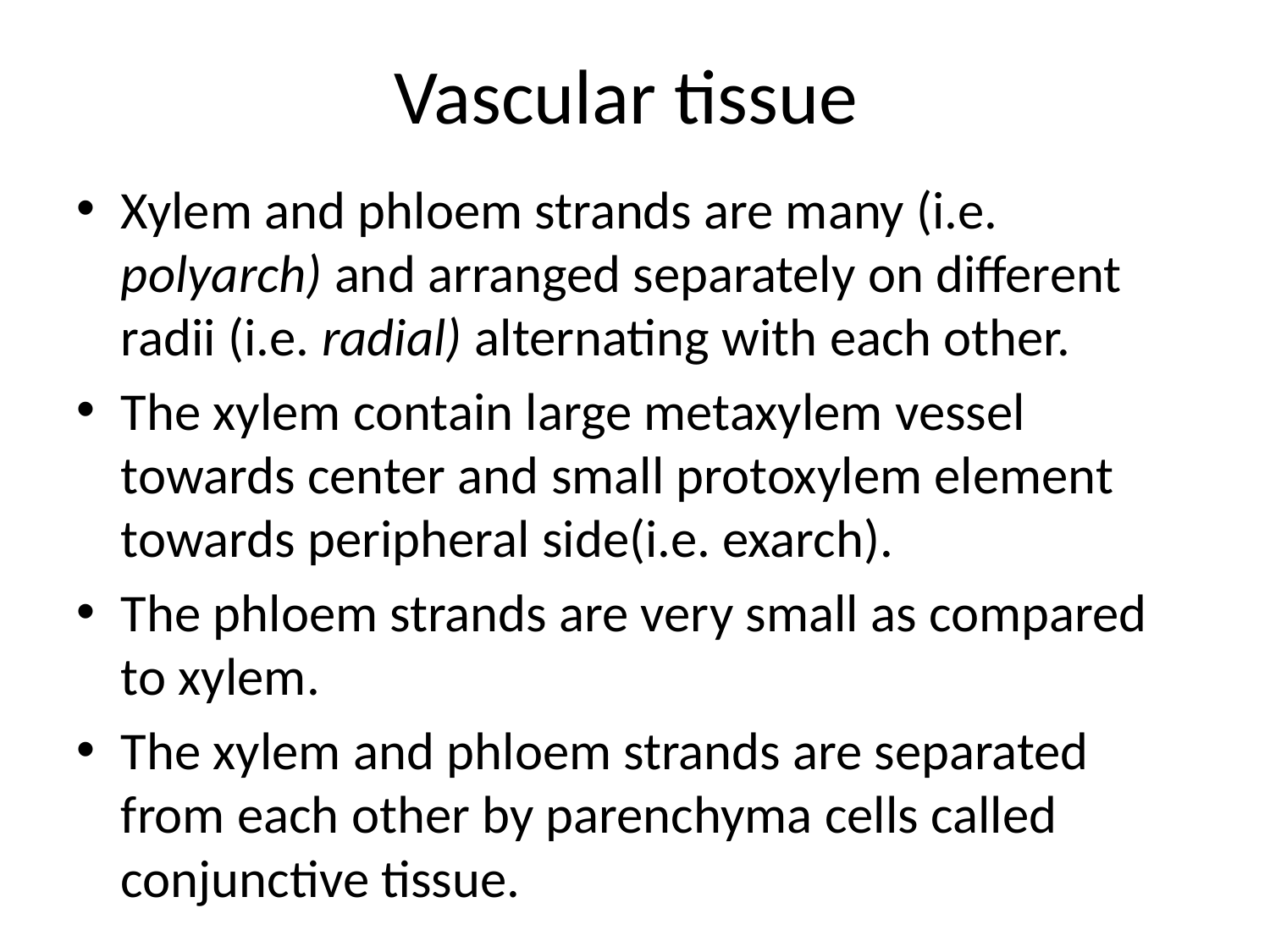

# Vascular tissue
Xylem and phloem strands are many (i.e. polyarch) and arranged separately on different radii (i.e. radial) alternating with each other.
The xylem contain large metaxylem vessel towards center and small protoxylem element towards peripheral side(i.e. exarch).
The phloem strands are very small as compared to xylem.
The xylem and phloem strands are separated from each other by parenchyma cells called conjunctive tissue.